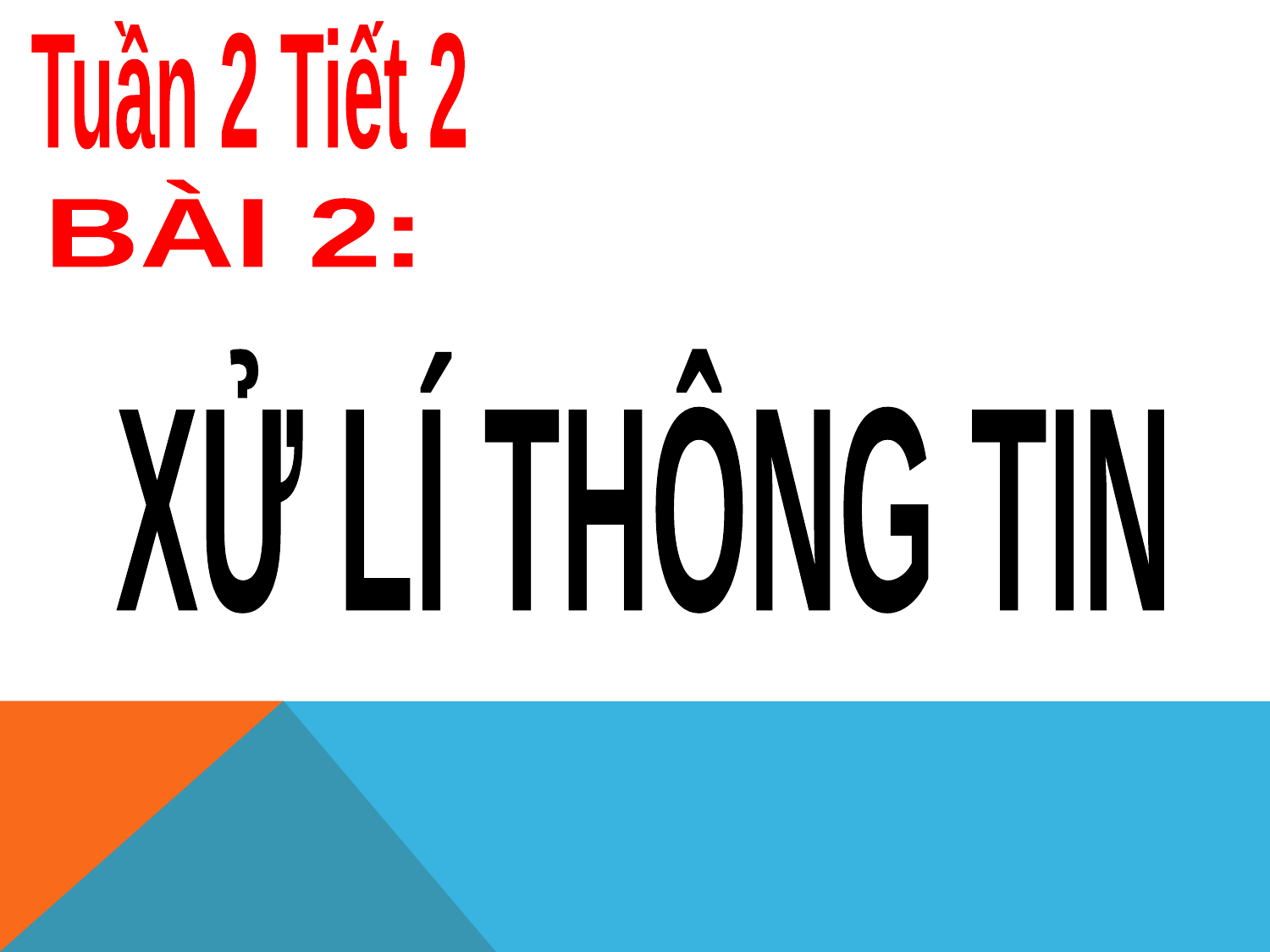

Tuần 2 Tiết 2
BÀI 2:

XỬ LÍ THÔNG TIN